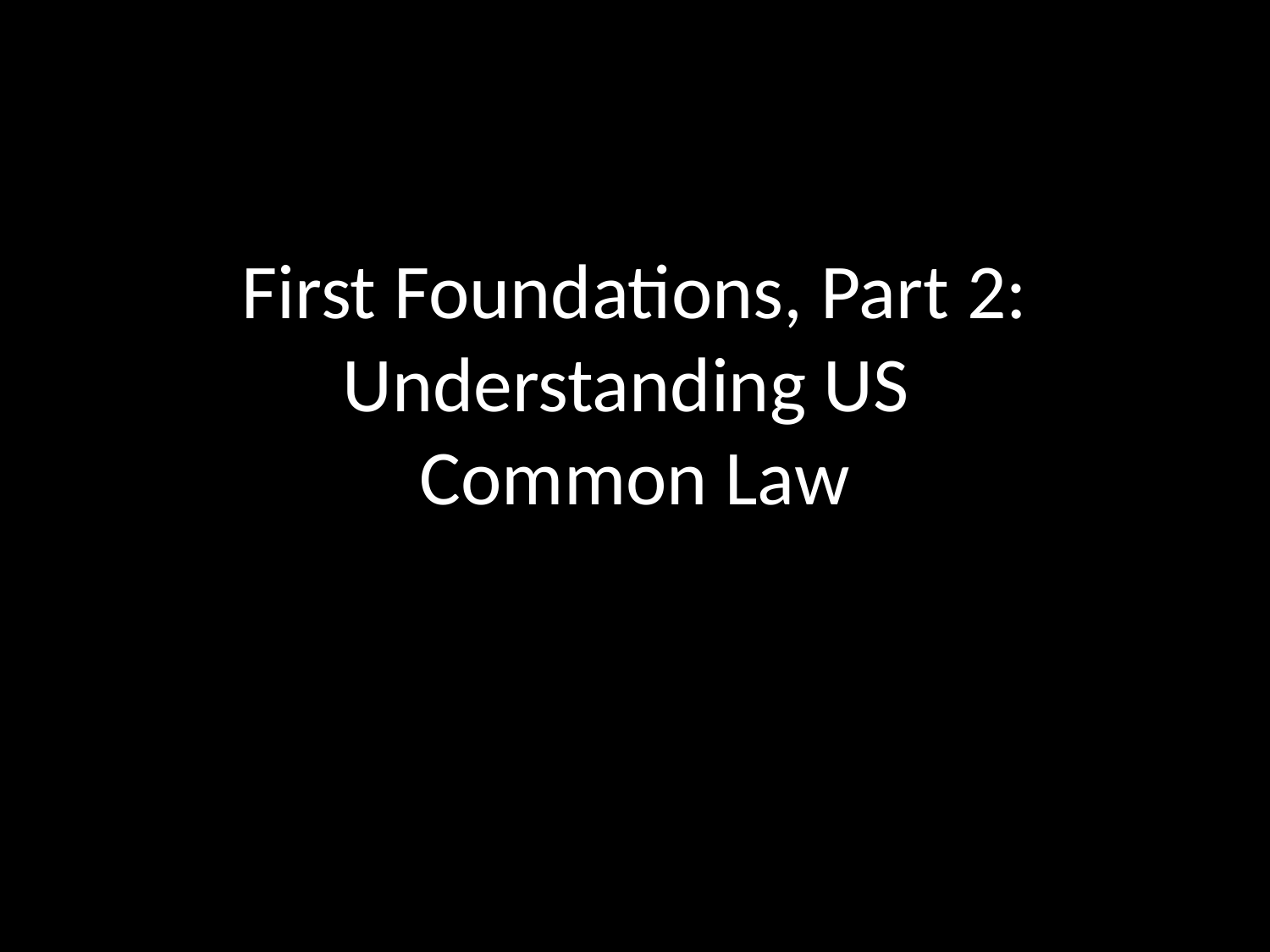

# First Foundations, Part 2: Understanding US Common Law